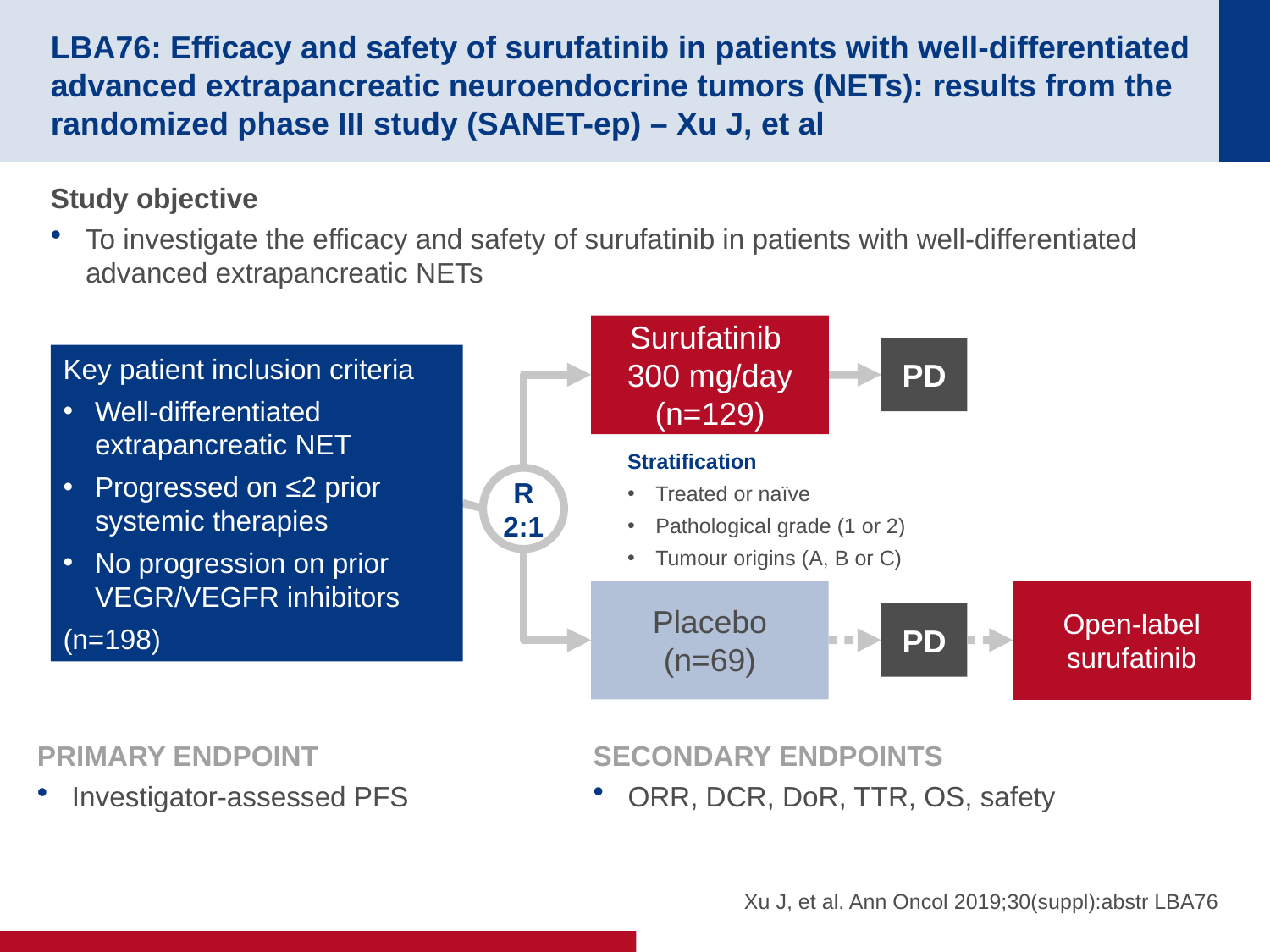

# LBA76: Efficacy and safety of surufatinib in patients with well-differentiated advanced extrapancreatic neuroendocrine tumors (NETs): results from the randomized phase III study (SANET-ep) – Xu J, et al
Study objective
To investigate the efficacy and safety of surufatinib in patients with well-differentiated advanced extrapancreatic NETs
Surufatinib
300 mg/day
(n=129)
PD
Key patient inclusion criteria
Well-differentiated extrapancreatic NET
Progressed on ≤2 prior systemic therapies
No progression on prior VEGR/VEGFR inhibitors
(n=198)
Stratification
Treated or naïve
Pathological grade (1 or 2)
Tumour origins (A, B or C)
R
2:1
Open-label surufatinib
Placebo
(n=69)
PD
PRIMARY ENDPOINT
Investigator-assessed PFS

SECONDARY ENDPOINTS
ORR, DCR, DoR, TTR, OS, safety
Xu J, et al. Ann Oncol 2019;30(suppl):abstr LBA76